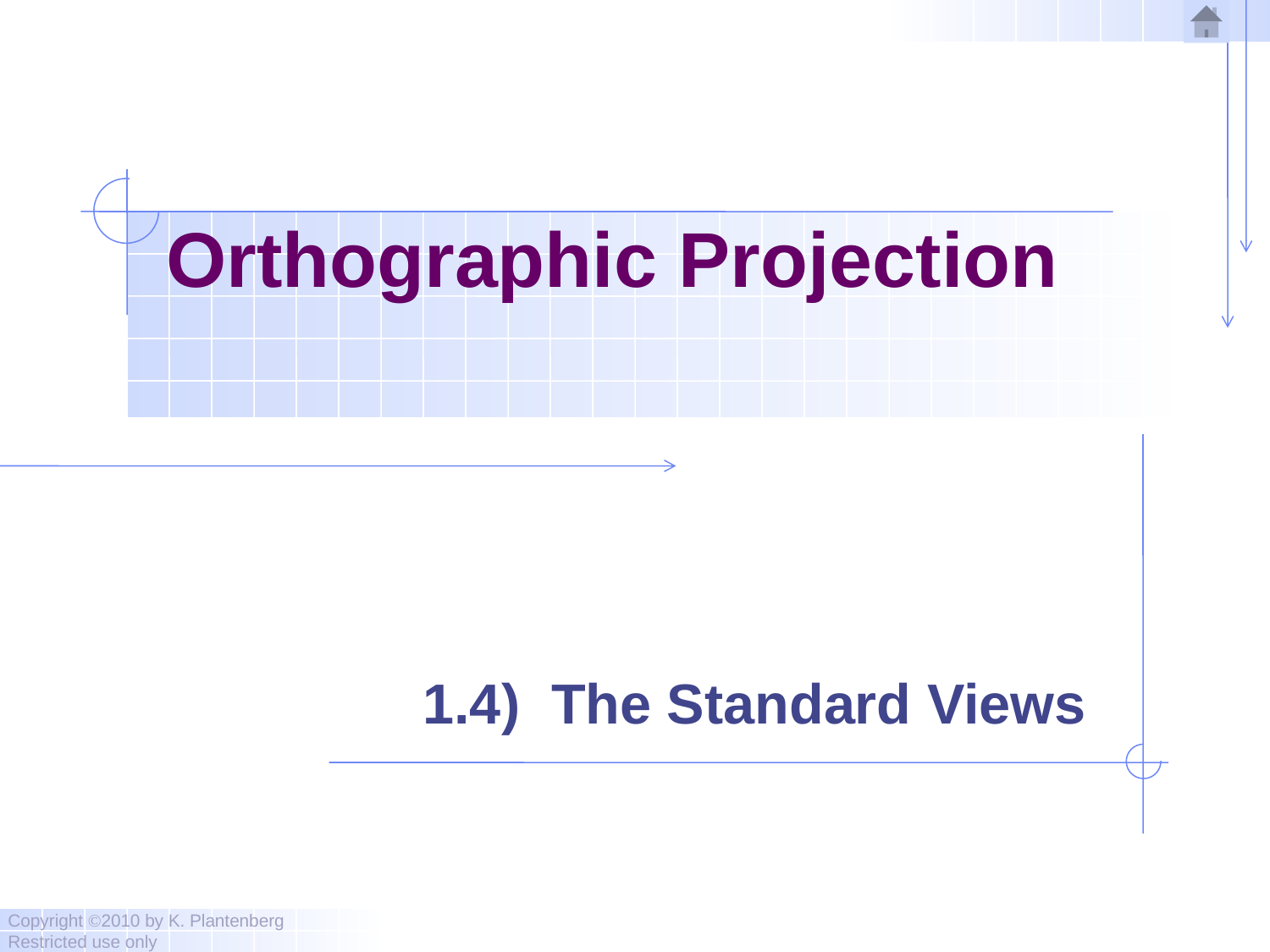

# Orthographic Projection
1.4)  The Standard Views